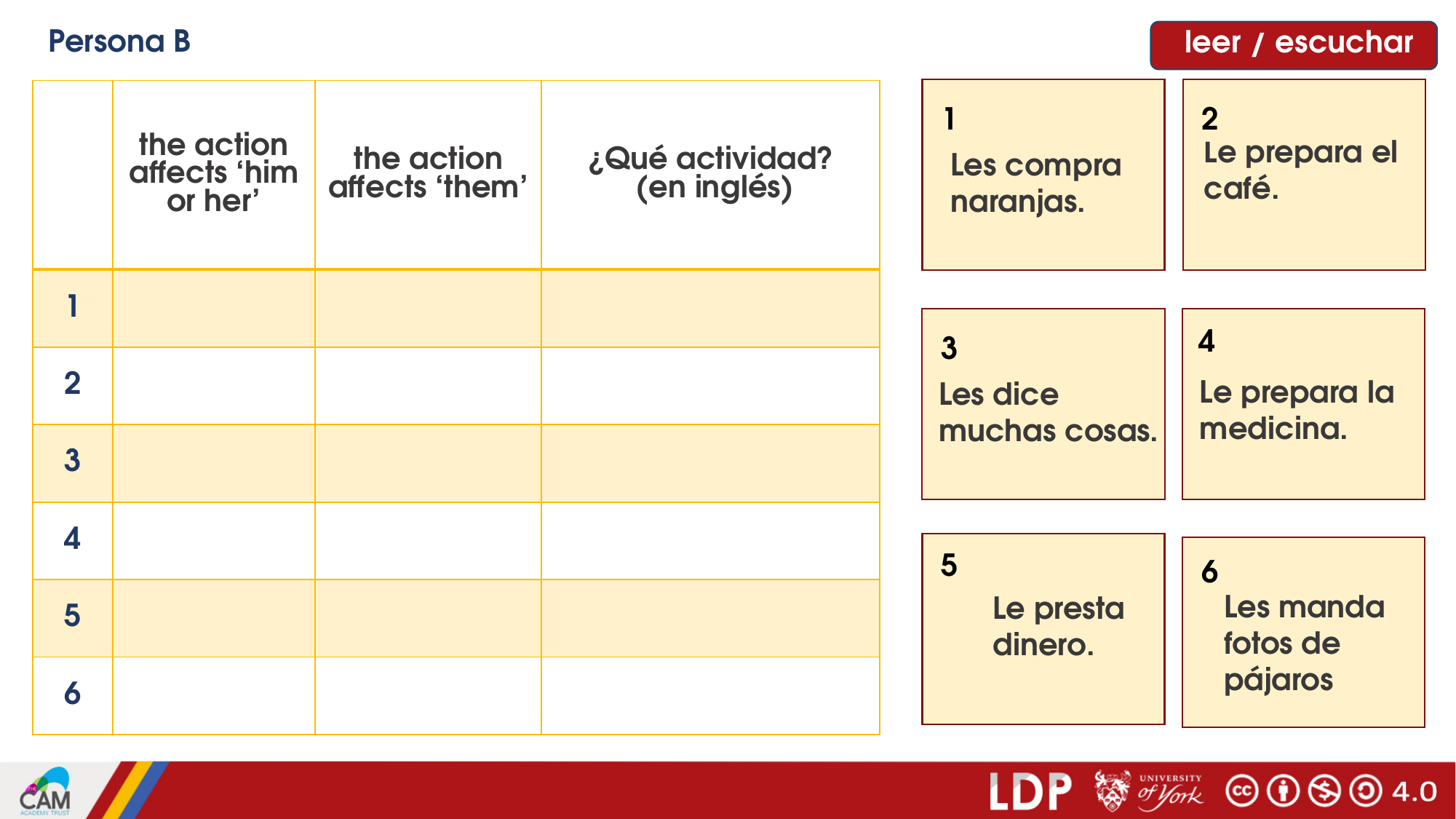

leer / escuchar
Persona B

|  | the action affects ‘him or her’ | the action affects ‘them’ | ¿Qué actividad? (en inglés) |
| --- | --- | --- | --- |
| 1 |  |  |  |
| 2 |  |  |  |
| 3 |  |  |  |
| 4 |  |  |  |
| 5 |  |  |  |
| 6 |  |  |  |
1
2
Le prepara el café.
Les compra naranjas.

4
3
Le prepara la medicina.
Les dice muchas cosas.

5
6
Les manda fotos de pájaros
Le presta dinero.